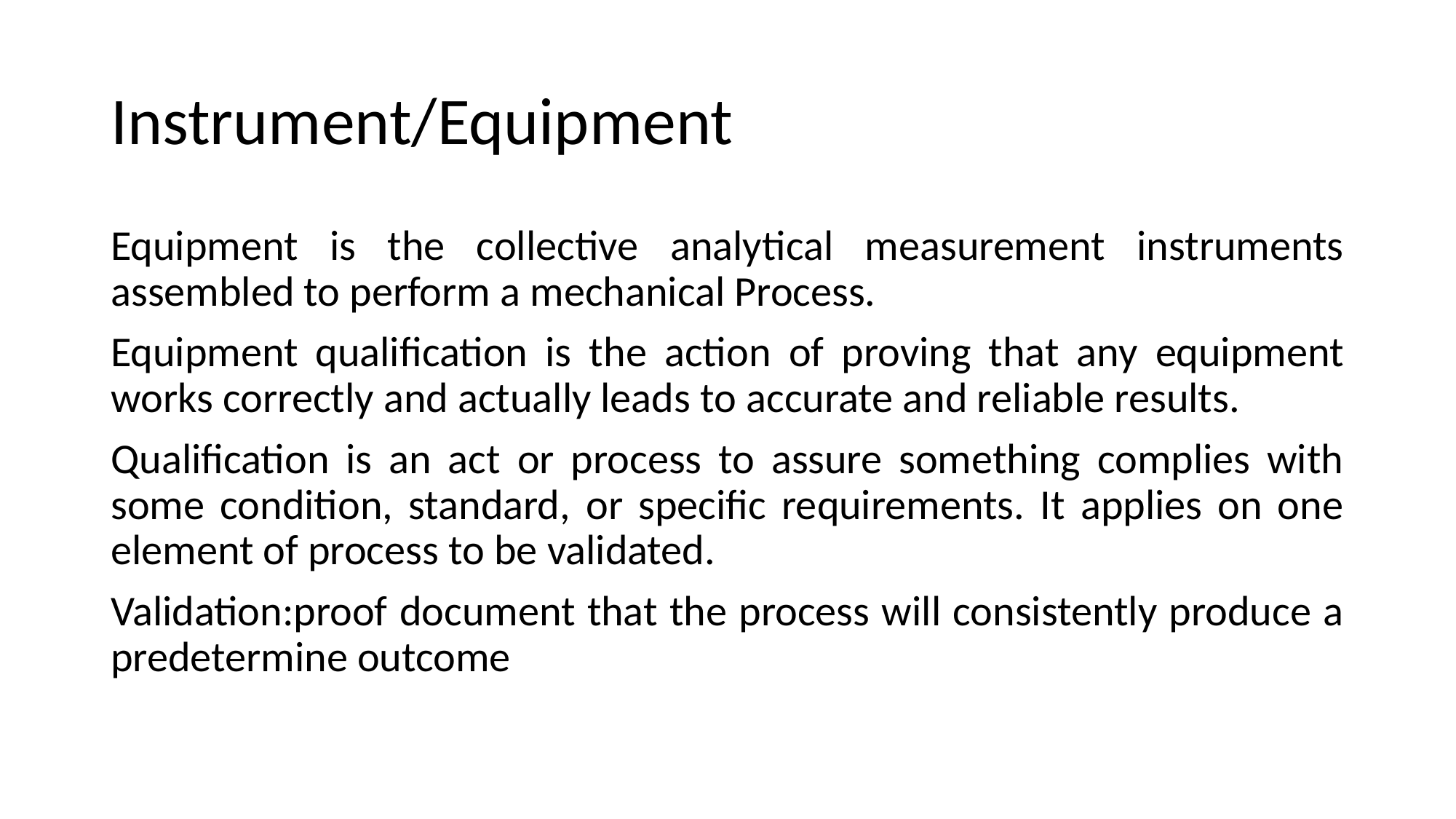

# Instrument/Equipment
Equipment is the collective analytical measurement instruments assembled to perform a mechanical Process.
Equipment qualification is the action of proving that any equipment works correctly and actually leads to accurate and reliable results.
Qualification is an act or process to assure something complies with some condition, standard, or specific requirements. It applies on one element of process to be validated.
Validation:proof document that the process will consistently produce a predetermine outcome